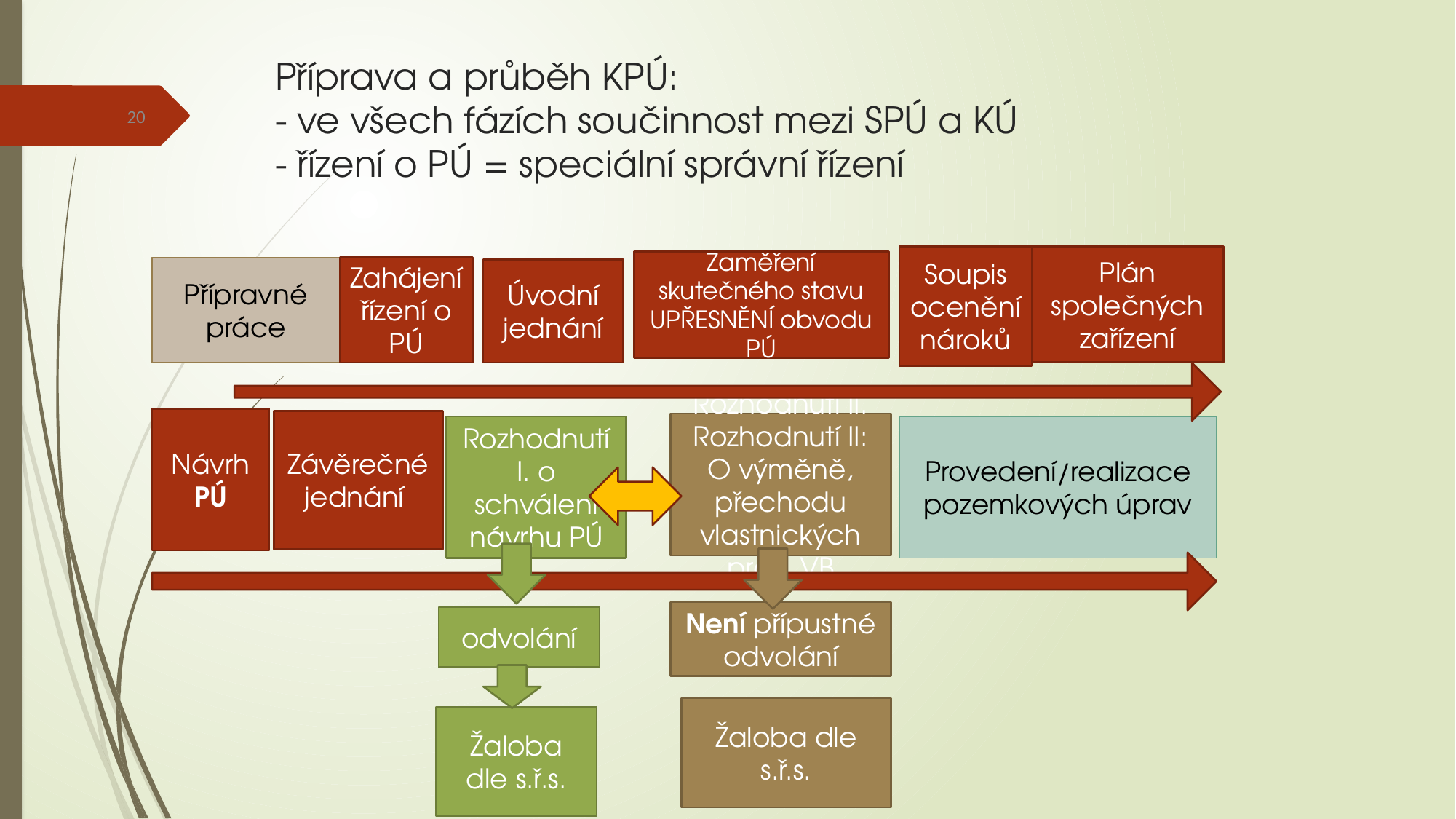

# Příprava a průběh KPÚ: - ve všech fázích součinnost mezi SPÚ a KÚ - řízení o PÚ = speciální správní řízení
20
Plán společných zařízení
Soupis ocenění nároků
Zaměření skutečného stavu
UPŘESNĚNÍ obvodu PÚ
Přípravné práce
Zahájení řízení o PÚ
Úvodní jednání

Návrh PÚ
Závěrečné jednání
Rozhodnutí II. Rozhodnutí II: O výměně, přechodu vlastnických práv, VB
Rozhodnutí I. o schválení návrhu PÚ
Provedení/realizace pozemkových úprav

Není přípustné odvolání
odvolání

Žaloba dle
s.ř.s.
Žaloba dle s.ř.s.